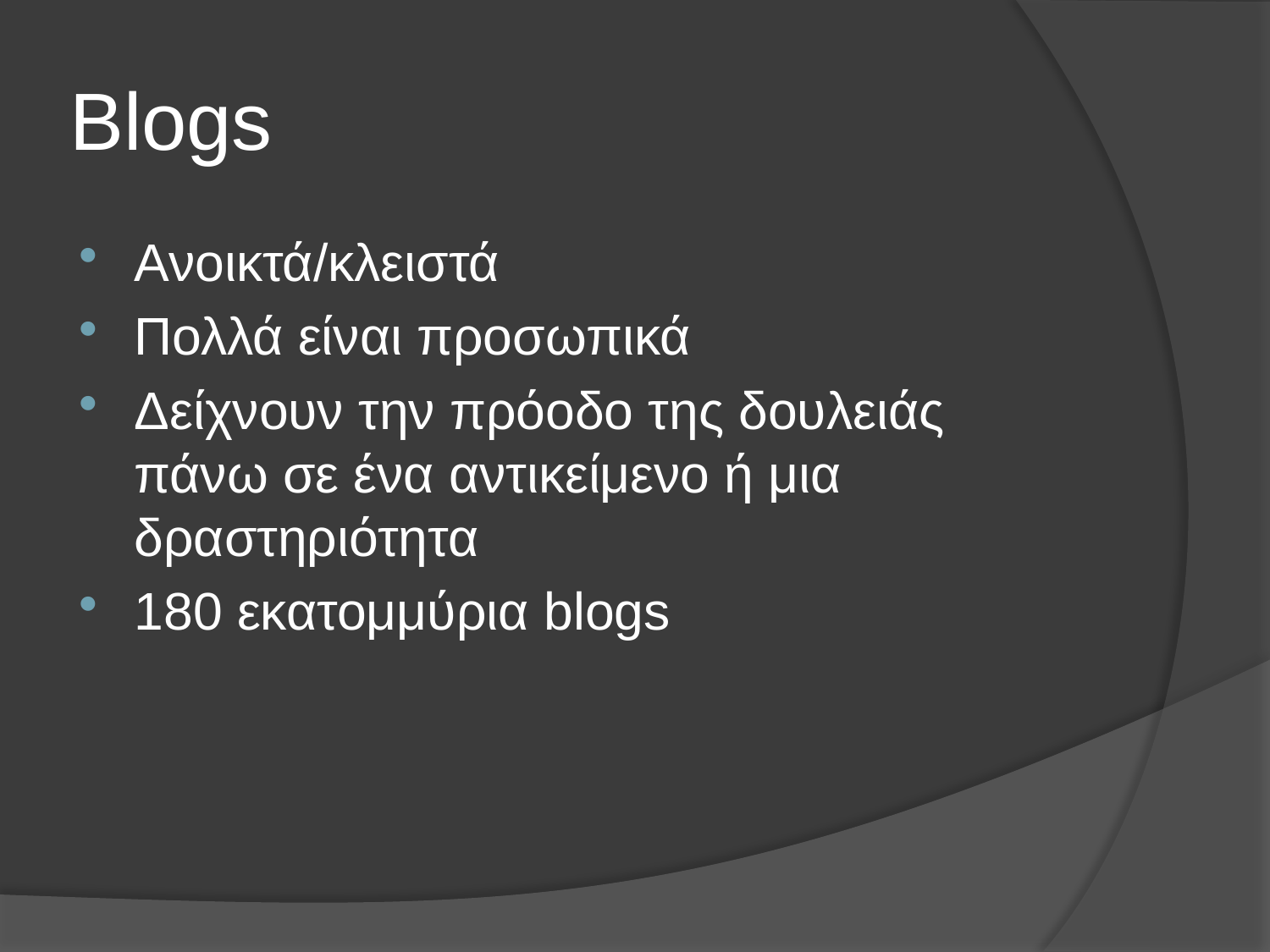

# Blogs
Ανοικτά/κλειστά
Πολλά είναι προσωπικά
Δείχνουν την πρόοδο της δουλειάς πάνω σε ένα αντικείμενο ή μια δραστηριότητα
180 εκατομμύρια blogs